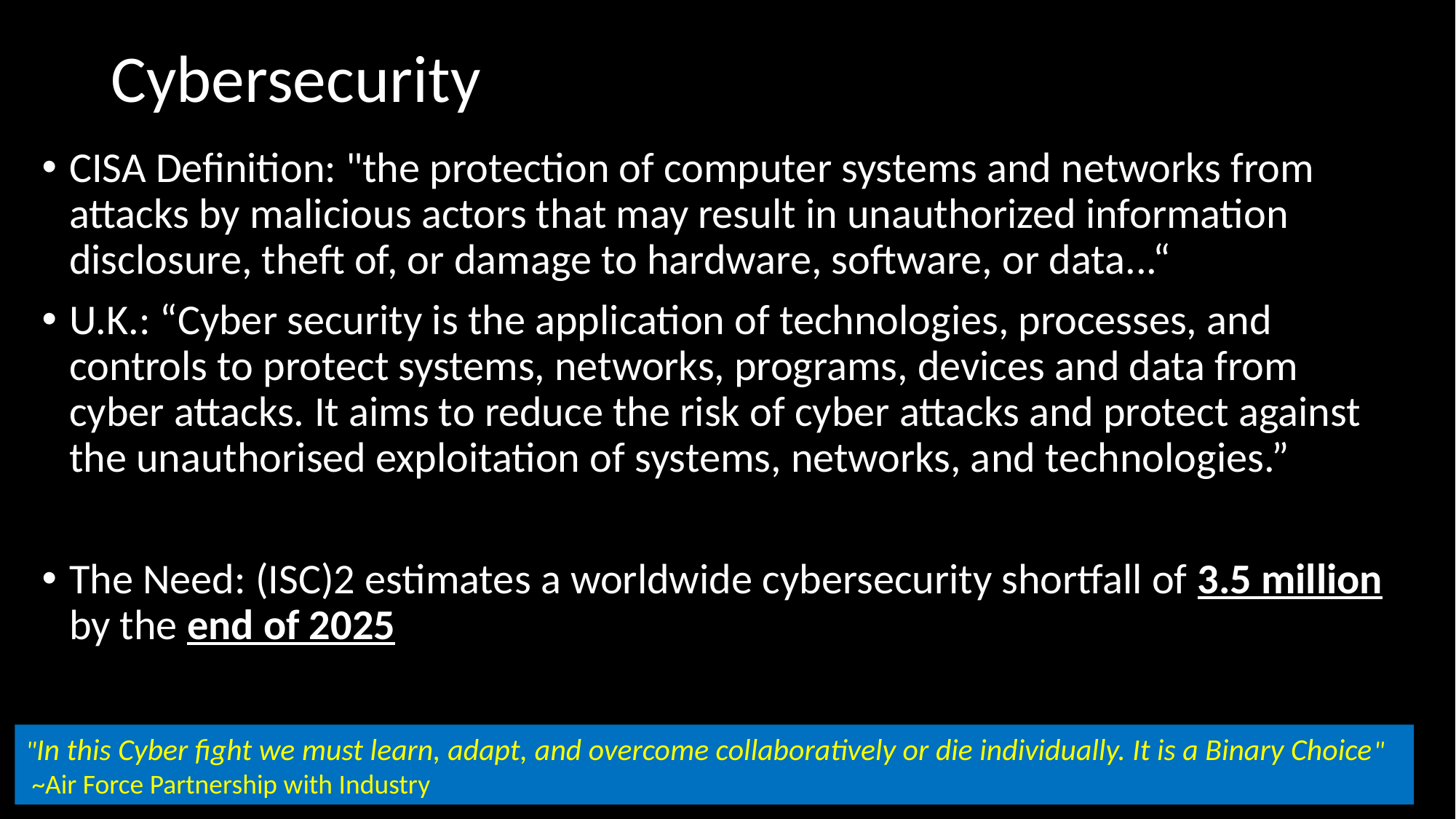

# Cybersecurity
CISA Definition: "the protection of computer systems and networks from attacks by malicious actors that may result in unauthorized information disclosure, theft of, or damage to hardware, software, or data...“
U.K.: “Cyber security is the application of technologies, processes, and controls to protect systems, networks, programs, devices and data from cyber attacks. It aims to reduce the risk of cyber attacks and protect against the unauthorised exploitation of systems, networks, and technologies.”

The Need: (ISC)2 estimates a worldwide cybersecurity shortfall of 3.5 million by the end of 2025
"In this Cyber fight we must learn, adapt, and overcome collaboratively or die individually. It is a Binary Choice"
 ~Air Force Partnership with Industry